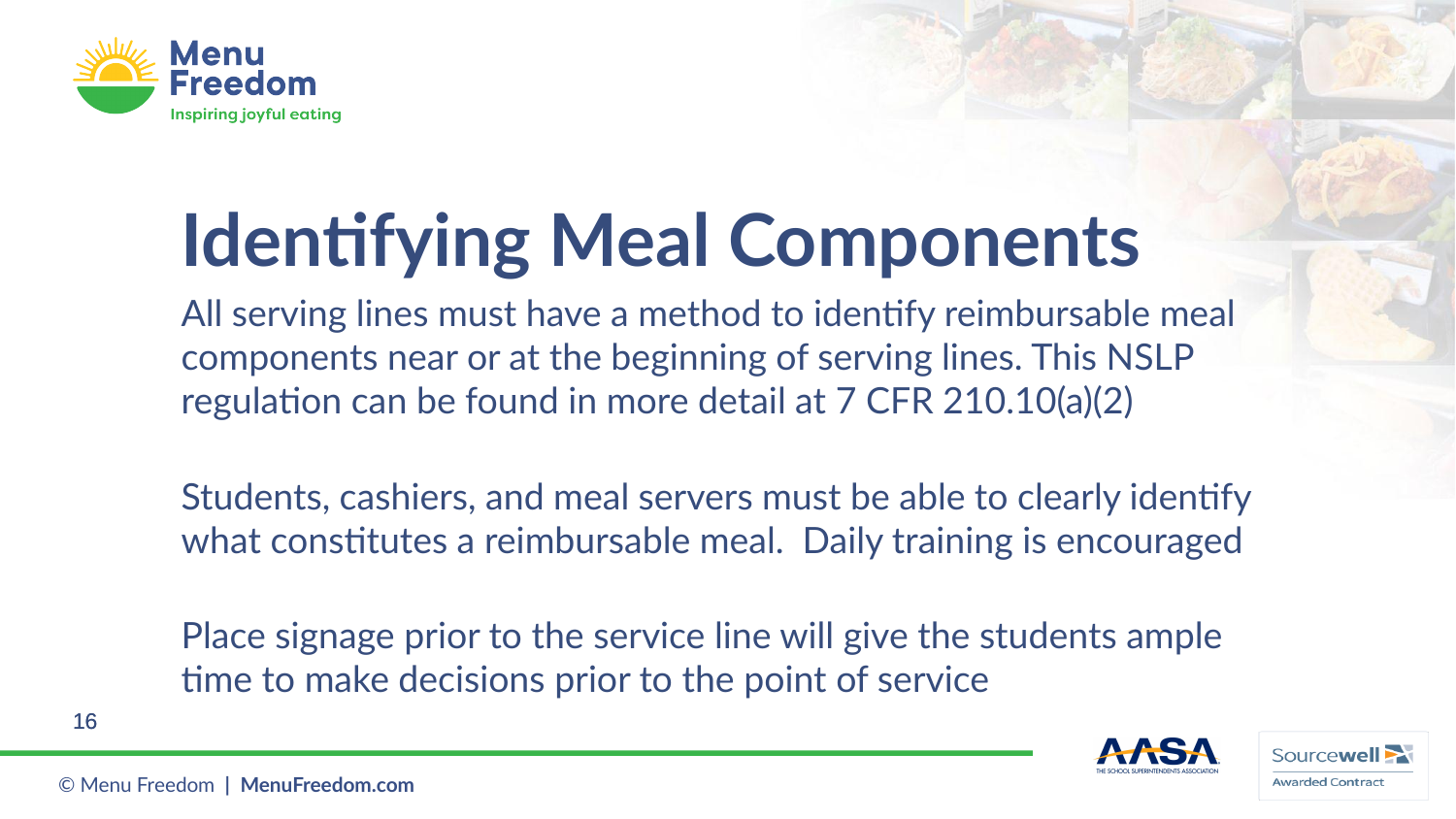

# Identifying Meal Components
All serving lines must have a method to identify reimbursable meal components near or at the beginning of serving lines. This NSLP regulation can be found in more detail at 7 CFR 210.10(a)(2)
Students, cashiers, and meal servers must be able to clearly identify what constitutes a reimbursable meal.  Daily training is encouraged
Place signage prior to the service line will give the students ample time to make decisions prior to the point of service